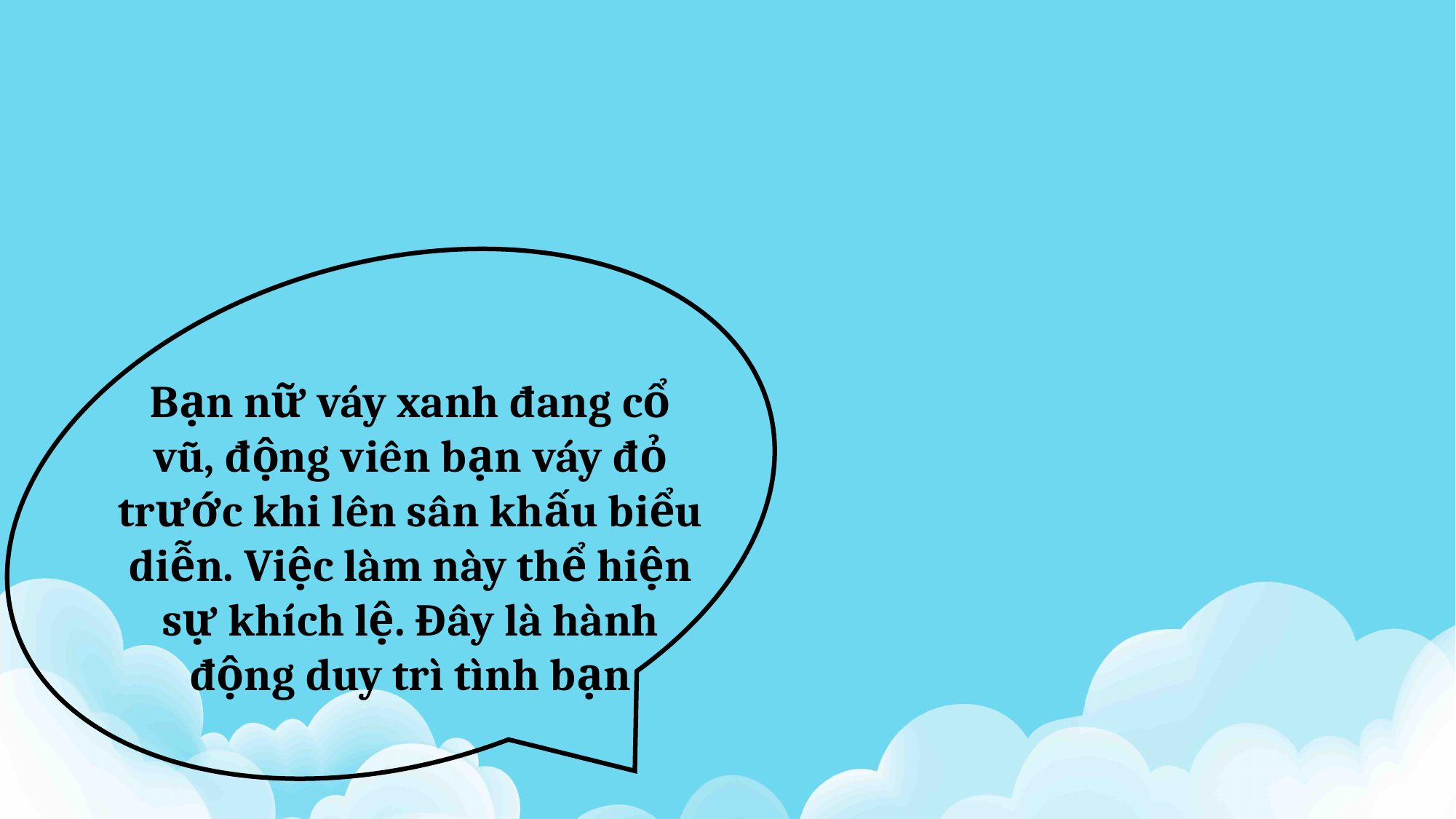

Bạn nữ váy xanh đang cổ vũ, động viên bạn váy đỏ trước khi lên sân khấu biểu diễn. Việc làm này thể hiện sự khích lệ. Đây là hành động duy trì tình bạn